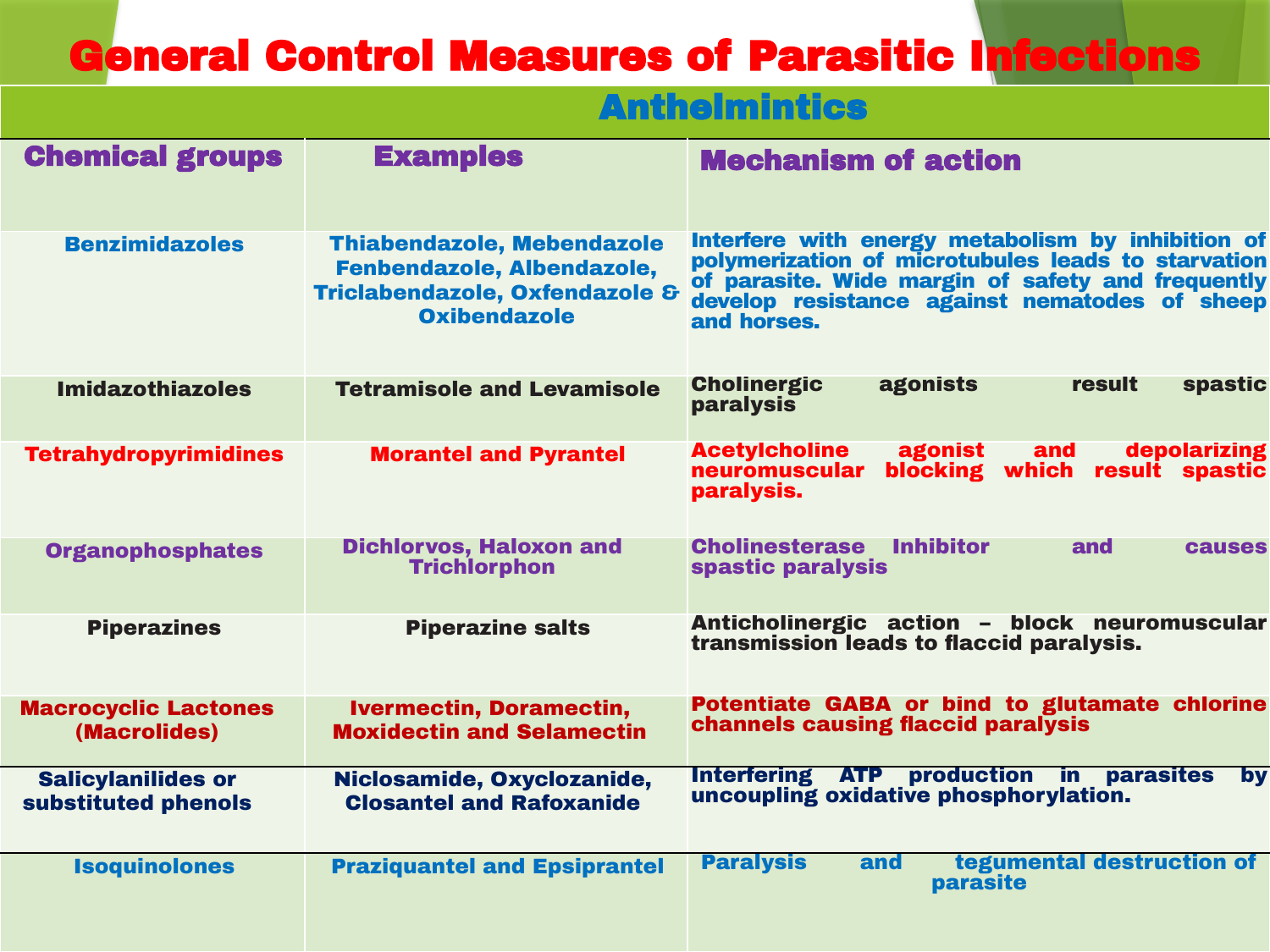

General Control Measures of Parasitic Infections
| Anthelmintics | Examples | Mechanism of action |
| --- | --- | --- |
| Chemical groups | Examples | Mechanism of action |
| Benzimidazoles | Thiabendazole, Mebendazole Fenbendazole, Albendazole, Triclabendazole, Oxfendazole & Oxibendazole | Interfere with energy metabolism by inhibition of polymerization of microtubules leads to starvation of parasite. Wide margin of safety and frequently develop resistance against nematodes of sheep and horses. |
| Imidazothiazoles | Tetramisole and Levamisole | Cholinergic agonists result spastic paralysis |
| Tetrahydropyrimidines | Morantel and Pyrantel | Acetylcholine agonist and depolarizing neuromuscular blocking which result spastic paralysis. |
| Organophosphates | Dichlorvos, Haloxon and Trichlorphon | Cholinesterase Inhibitor and causes spastic paralysis |
| Piperazines | Piperazine salts | Anticholinergic action – block neuromuscular transmission leads to flaccid paralysis. |
| Macrocyclic Lactones (Macrolides) | Ivermectin, Doramectin, Moxidectin and Selamectin | Potentiate GABA or bind to glutamate chlorine channels causing flaccid paralysis |
| Salicylanilides or substituted phenols | Niclosamide, Oxyclozanide, Closantel and Rafoxanide | Interfering ATP production in parasites by uncoupling oxidative phosphorylation. |
| Isoquinolones | Praziquantel and Epsiprantel | Paralysis and tegumental destruction of parasite |